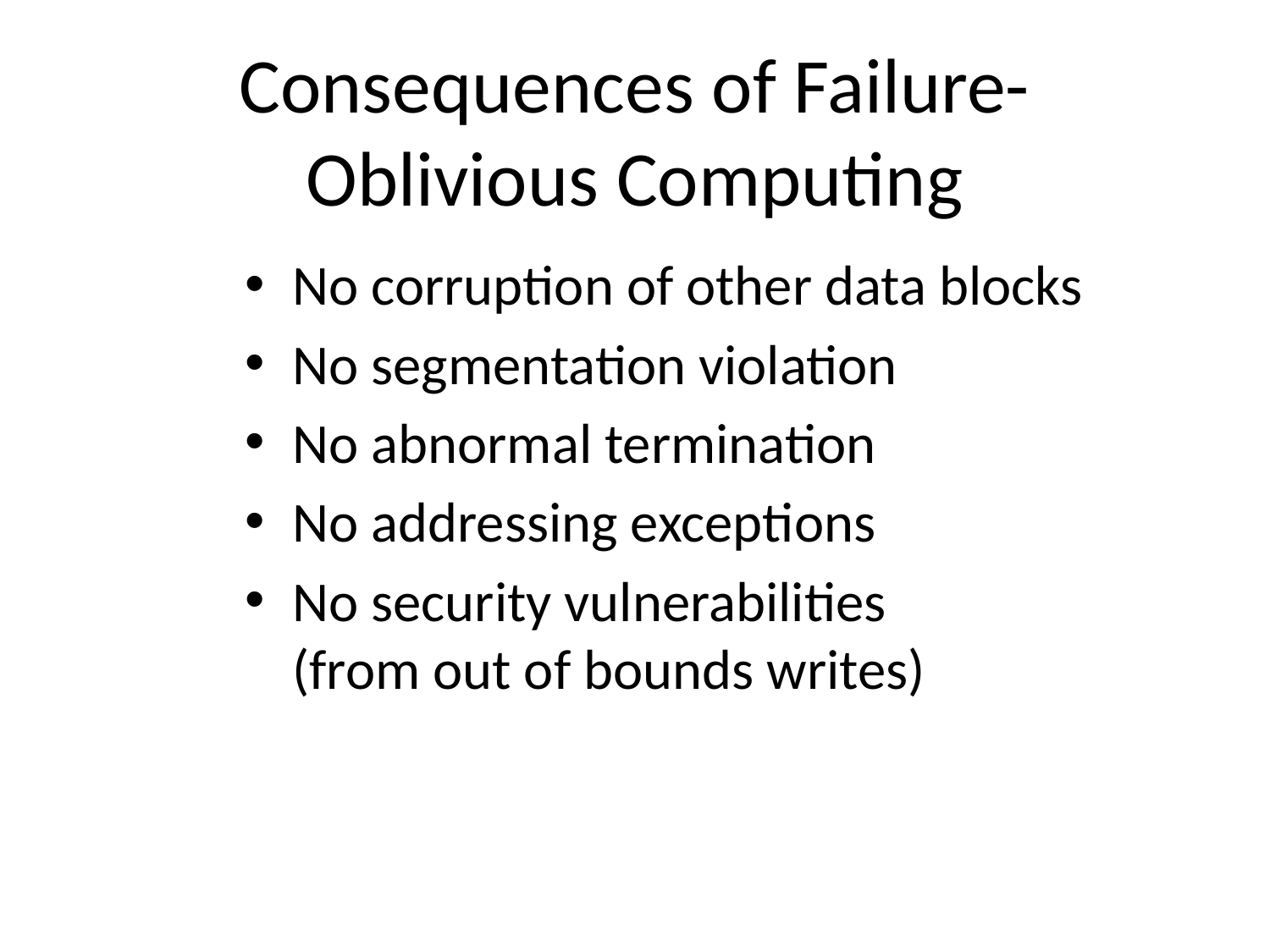

# Consequences of Failure-Oblivious Computing
No corruption of other data blocks
No segmentation violation
No abnormal termination
No addressing exceptions
No security vulnerabilities          (from out of bounds writes)